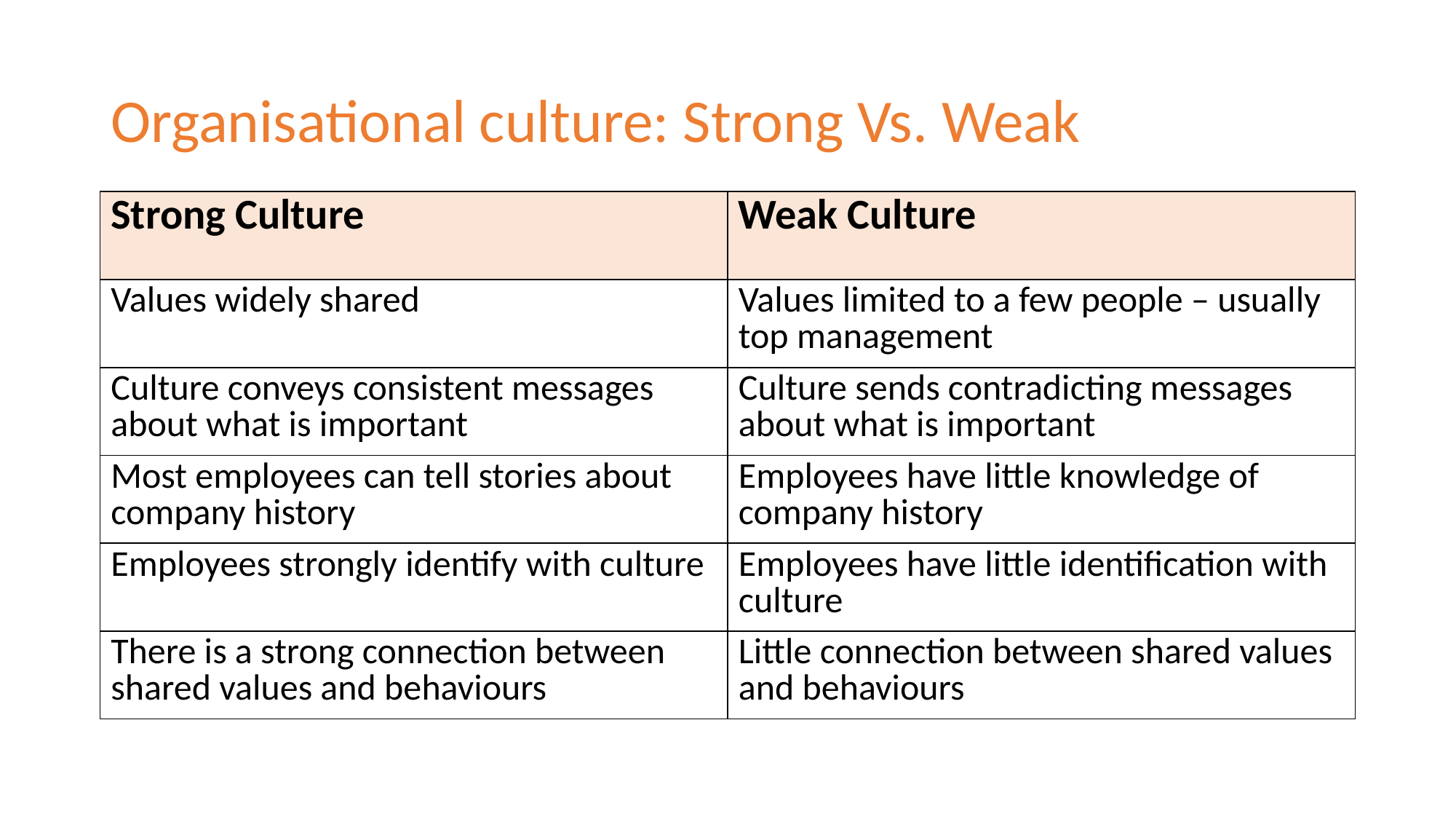

# Organisational culture: Strong Vs. Weak
| Strong Culture | Weak Culture |
| --- | --- |
| Values widely shared | Values limited to a few people – usually top management |
| Culture conveys consistent messages about what is important | Culture sends contradicting messages about what is important |
| Most employees can tell stories about company history | Employees have little knowledge of company history |
| Employees strongly identify with culture | Employees have little identification with culture |
| There is a strong connection between shared values and behaviours | Little connection between shared values and behaviours |